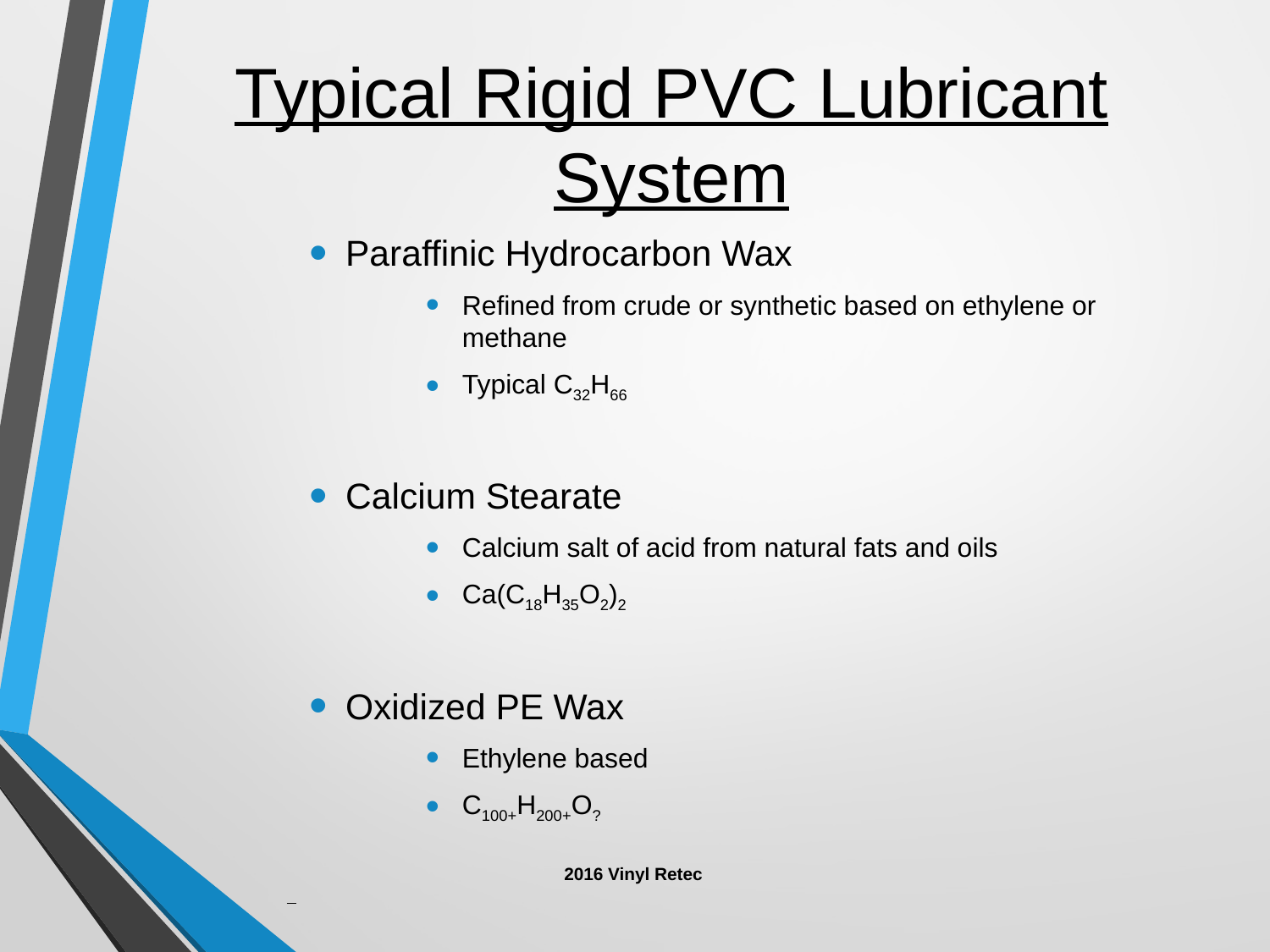

# Typical Rigid PVC Lubricant System
Paraffinic Hydrocarbon Wax
Refined from crude or synthetic based on ethylene or methane
Typical C32H66

Calcium Stearate
Calcium salt of acid from natural fats and oils
Ca(C18H35O2)2

Oxidized PE Wax
Ethylene based
C100+H200+O?

2016 Vinyl Retec